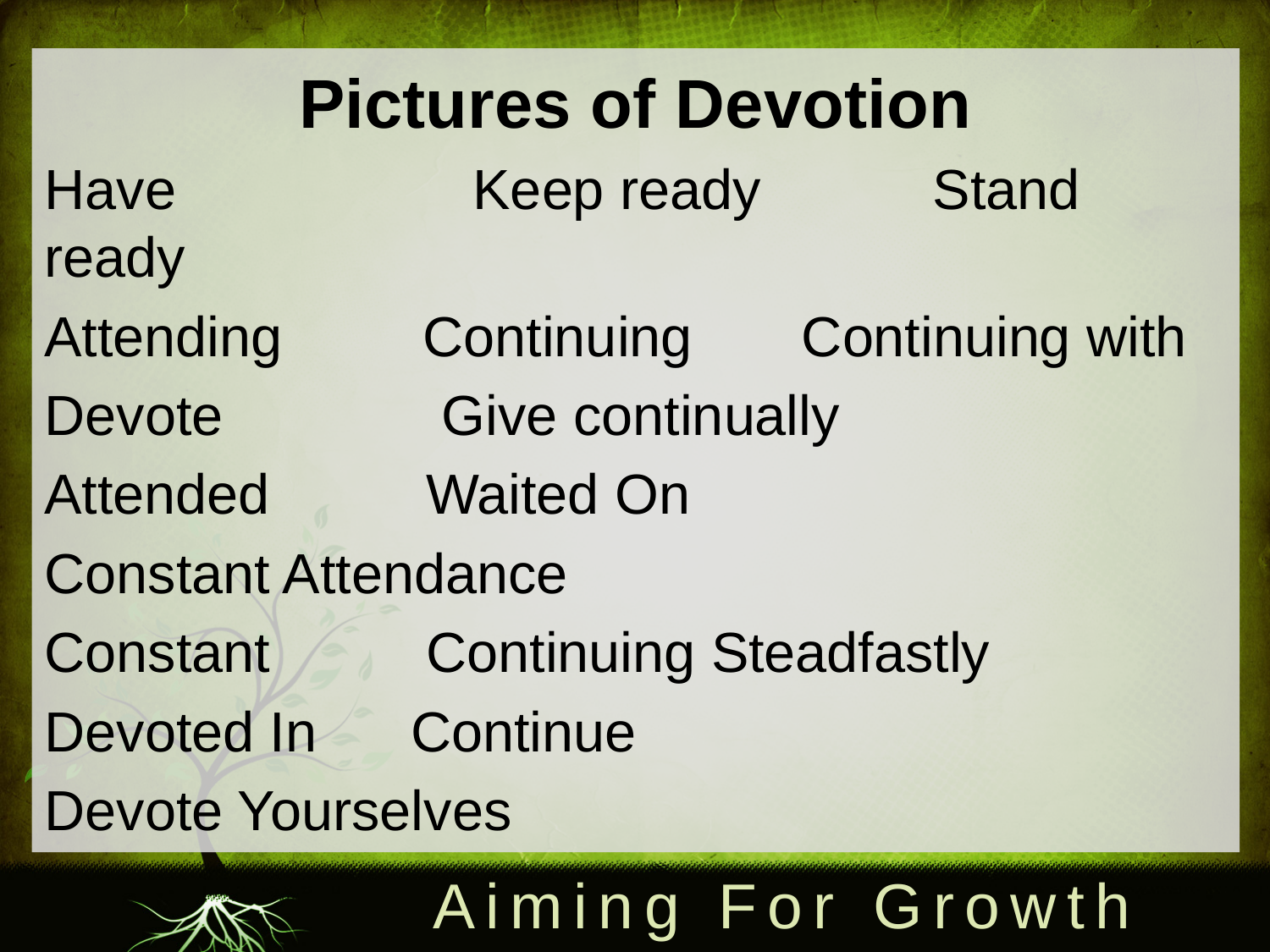

Pictures of Devotion
Have                   Keep ready           Stand ready
Attending         Continuing       Continuing with
Devote              Give continually
Attended          Waited On
Constant Attendance
Constant          Continuing Steadfastly
Devoted In      Continue
Devote Yourselves
Aiming For Growth